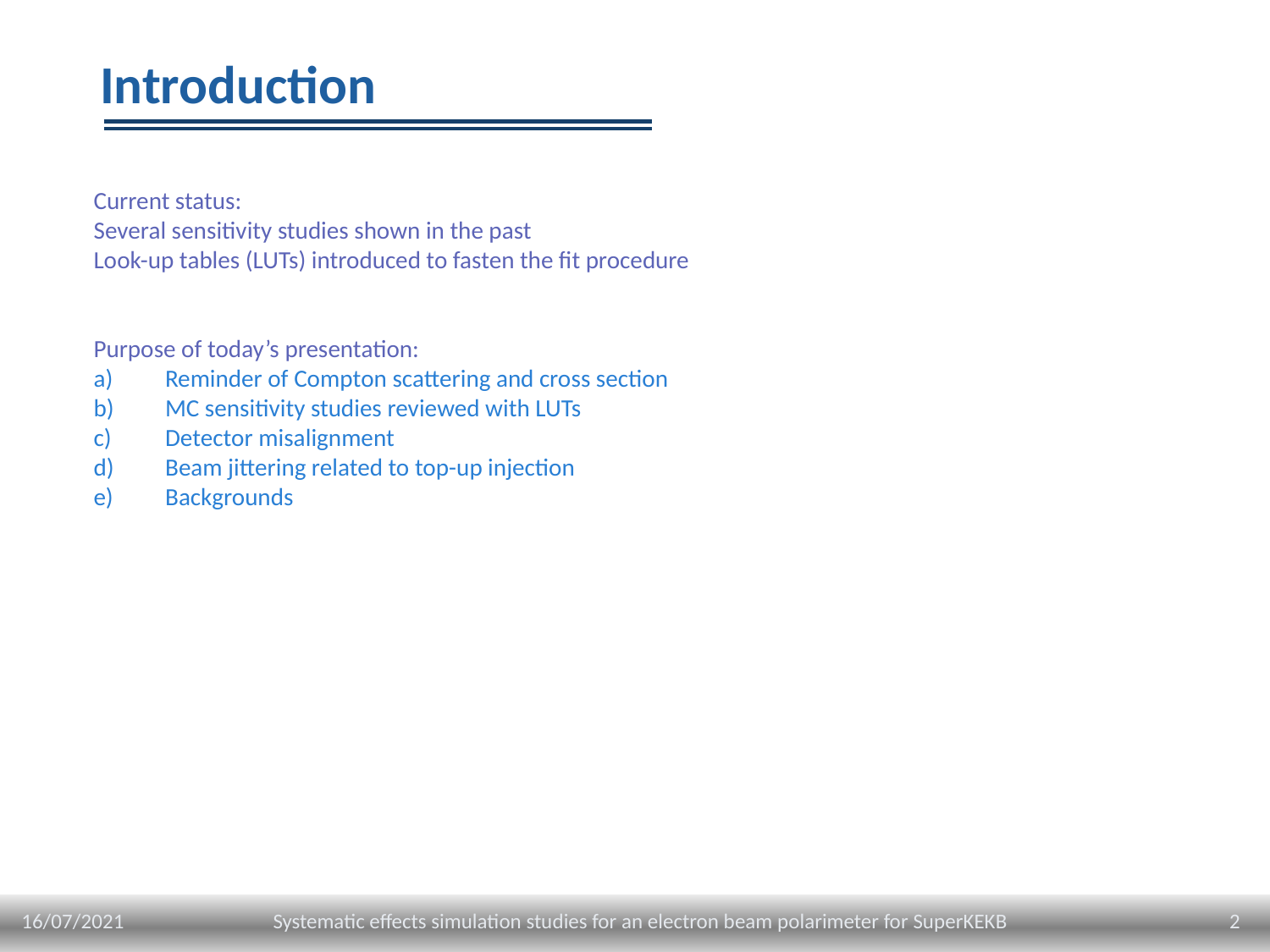

# Introduction
Current status:
Several sensitivity studies shown in the past
Look-up tables (LUTs) introduced to fasten the fit procedure

Purpose of today’s presentation:
Reminder of Compton scattering and cross section
MC sensitivity studies reviewed with LUTs
Detector misalignment
Beam jittering related to top-up injection
Backgrounds

16/07/2021
2
Systematic effects simulation studies for an electron beam polarimeter for SuperKEKB